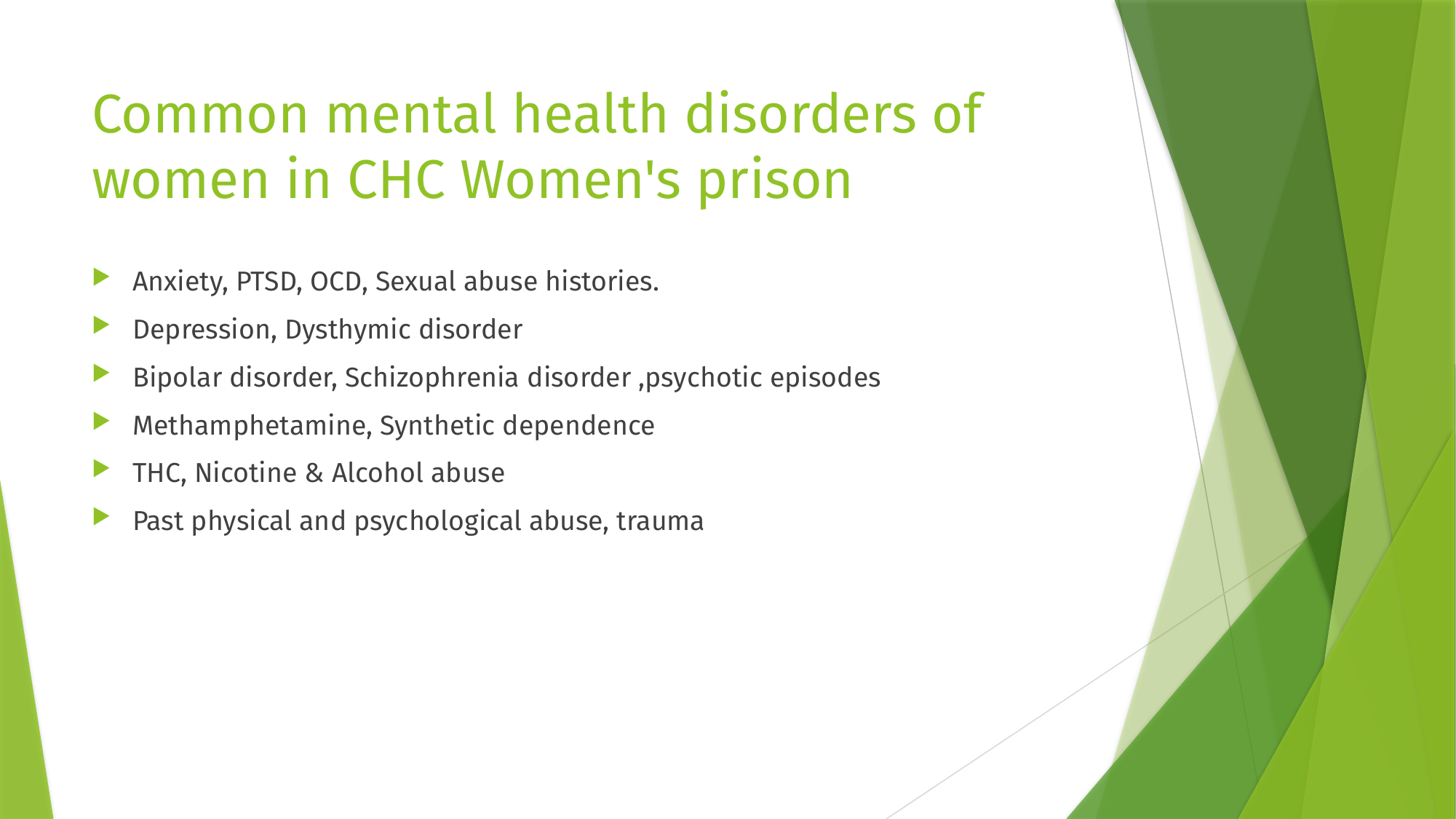

# Common mental health disorders of women in CHC Women's prison
Anxiety, PTSD, OCD, Sexual abuse histories.
Depression, Dysthymic disorder
Bipolar disorder, Schizophrenia disorder ,psychotic episodes
Methamphetamine, Synthetic dependence
THC, Nicotine & Alcohol abuse
Past physical and psychological abuse, trauma